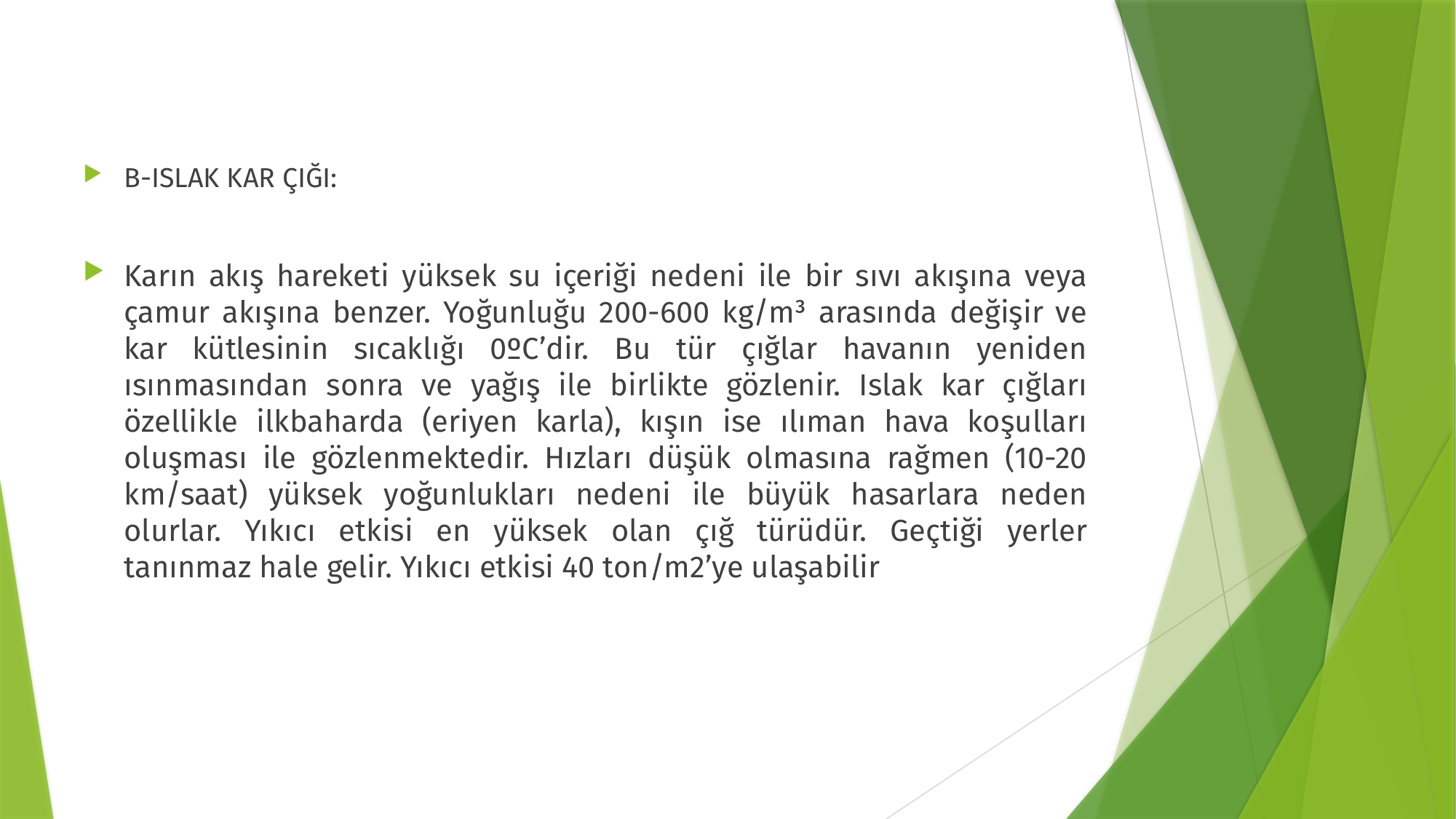

B-ISLAK KAR ÇIĞI:

Karın akış hareketi yüksek su içeriği nedeni ile bir sıvı akışına veya çamur akışına benzer. Yoğunluğu 200-600 kg/m³ arasında değişir ve kar kütlesinin sıcaklığı 0ºC’dir. Bu tür çığlar havanın yeniden ısınmasından sonra ve yağış ile birlikte gözlenir. Islak kar çığları özellikle ilkbaharda (eriyen karla), kışın ise ılıman hava koşulları oluşması ile gözlenmektedir. Hızları düşük olmasına rağmen (10-20 km/saat) yüksek yoğunlukları nedeni ile büyük hasarlara neden olurlar. Yıkıcı etkisi en yüksek olan çığ türüdür. Geçtiği yerler tanınmaz hale gelir. Yıkıcı etkisi 40 ton/m2’ye ulaşabilir